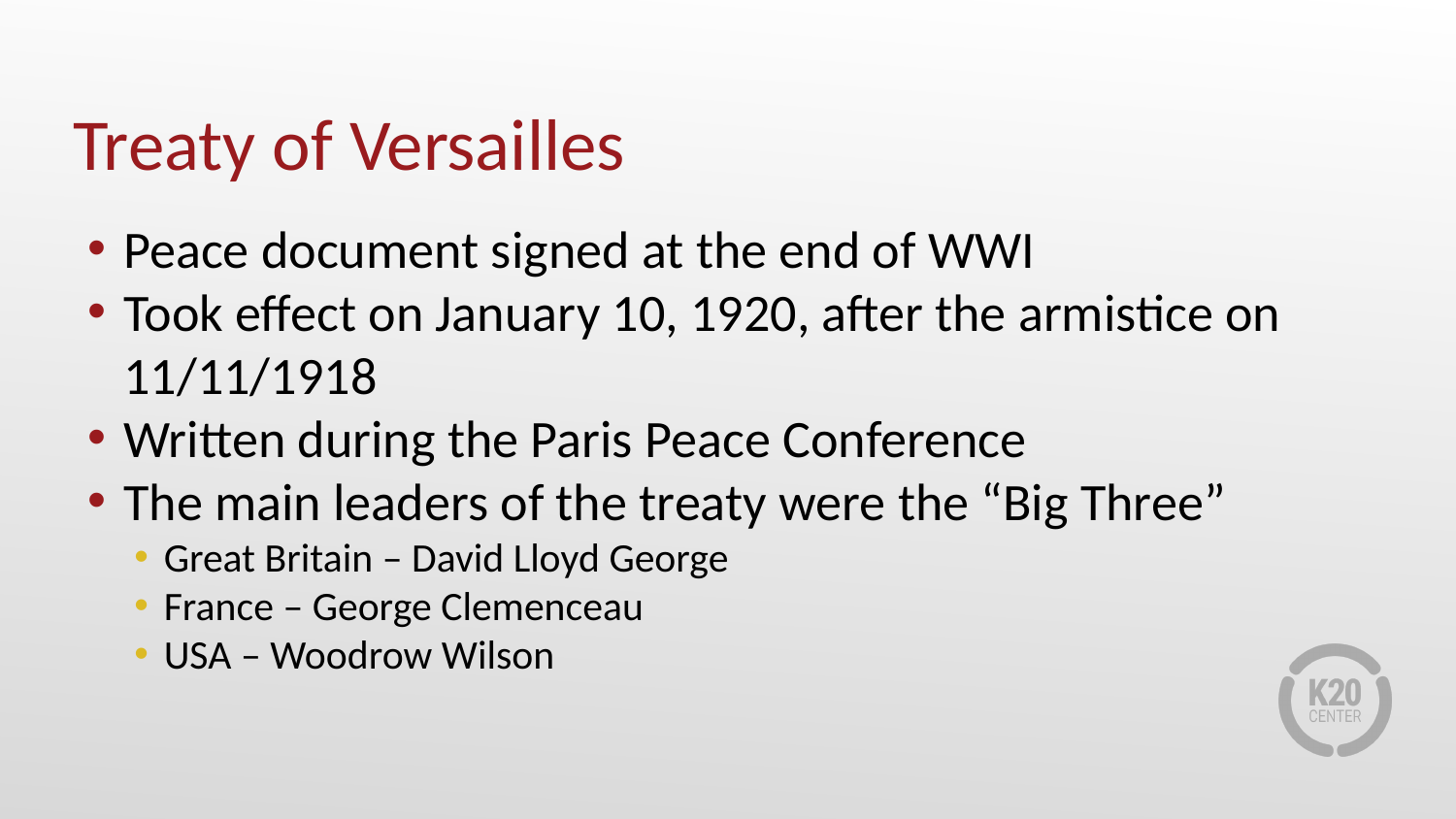

# Treaty of Versailles
Peace document signed at the end of WWI
Took effect on January 10, 1920, after the armistice on 11/11/1918
Written during the Paris Peace Conference
The main leaders of the treaty were the “Big Three”
Great Britain – David Lloyd George
France – George Clemenceau
USA – Woodrow Wilson